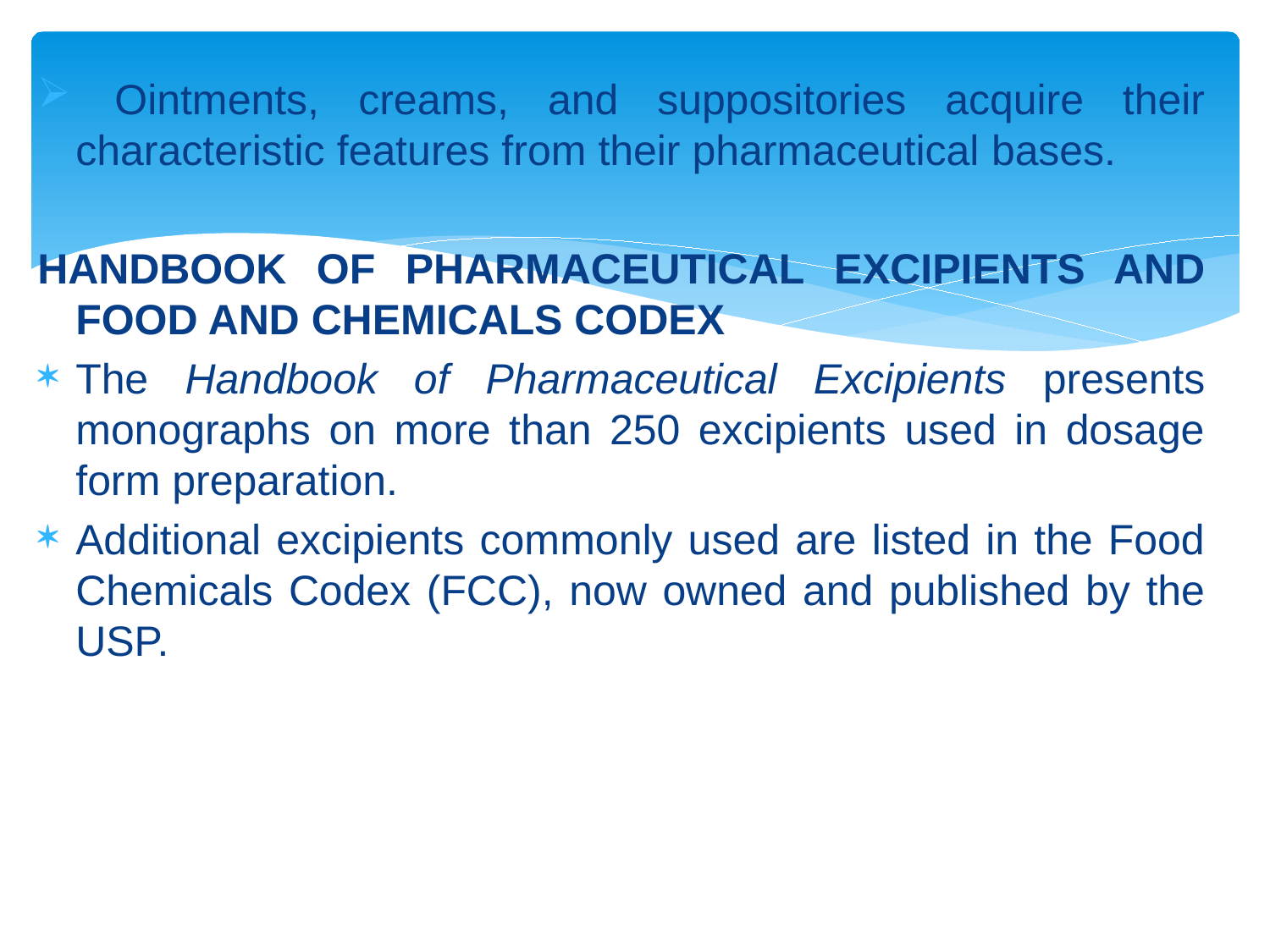

Ointments, creams, and suppositories acquire their characteristic features from their pharmaceutical bases.

HANDBOOK OF PHARMACEUTICAL EXCIPIENTS AND FOOD AND CHEMICALS CODEX
The Handbook of Pharmaceutical Excipients presents monographs on more than 250 excipients used in dosage form preparation.
Additional excipients commonly used are listed in the Food Chemicals Codex (FCC), now owned and published by the USP.